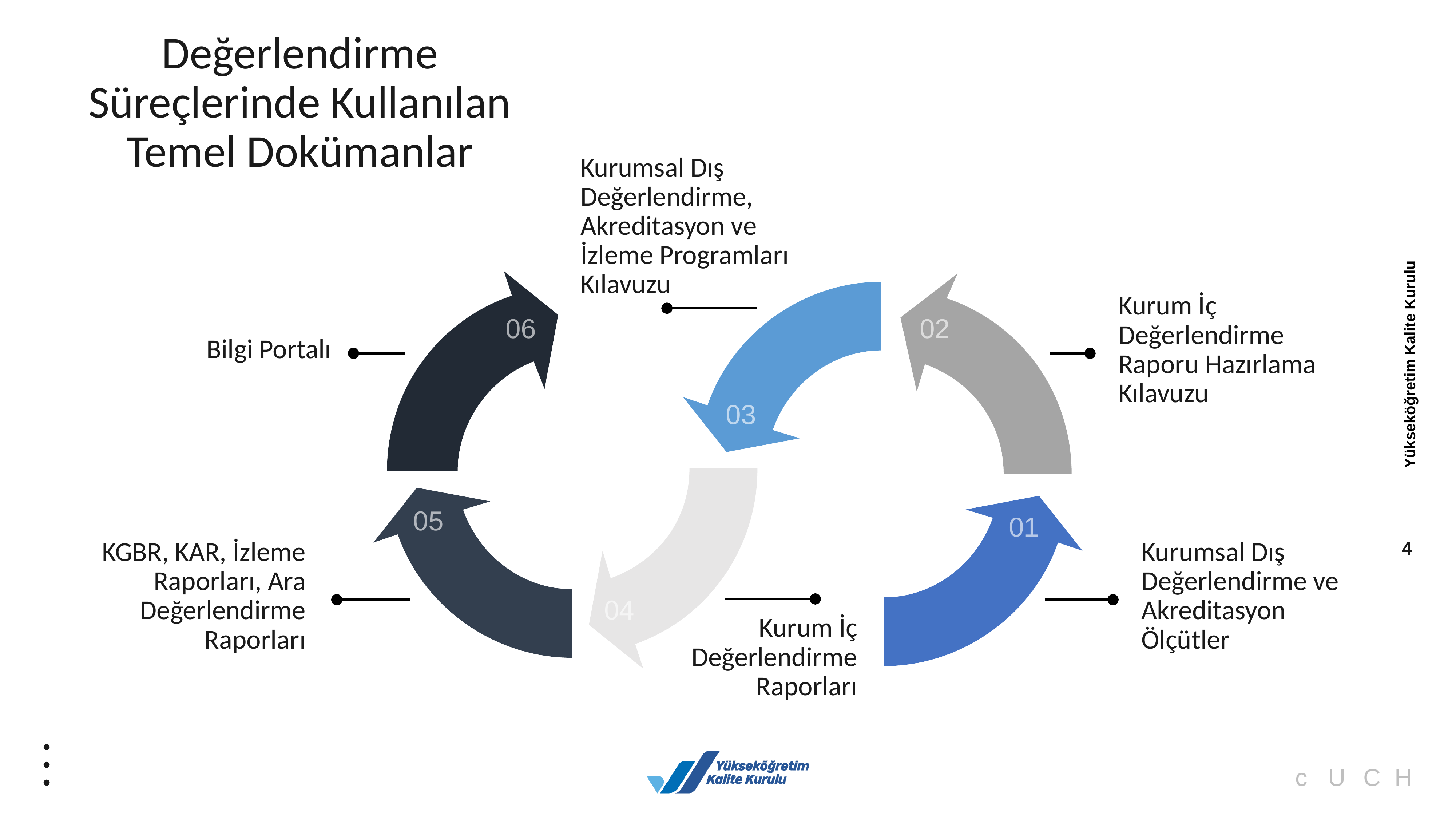

Değerlendirme Süreçlerinde Kullanılan Temel Dokümanlar
Kurumsal Dış Değerlendirme, Akreditasyon ve İzleme Programları Kılavuzu

06

02

03
Kurum İç Değerlendirme Raporu Hazırlama Kılavuzu
Bilgi Portalı

04

05

01
KGBR, KAR, İzleme Raporları, Ara Değerlendirme Raporları
Kurumsal Dış Değerlendirme ve Akreditasyon Ölçütler
Kurum İç Değerlendirme Raporları